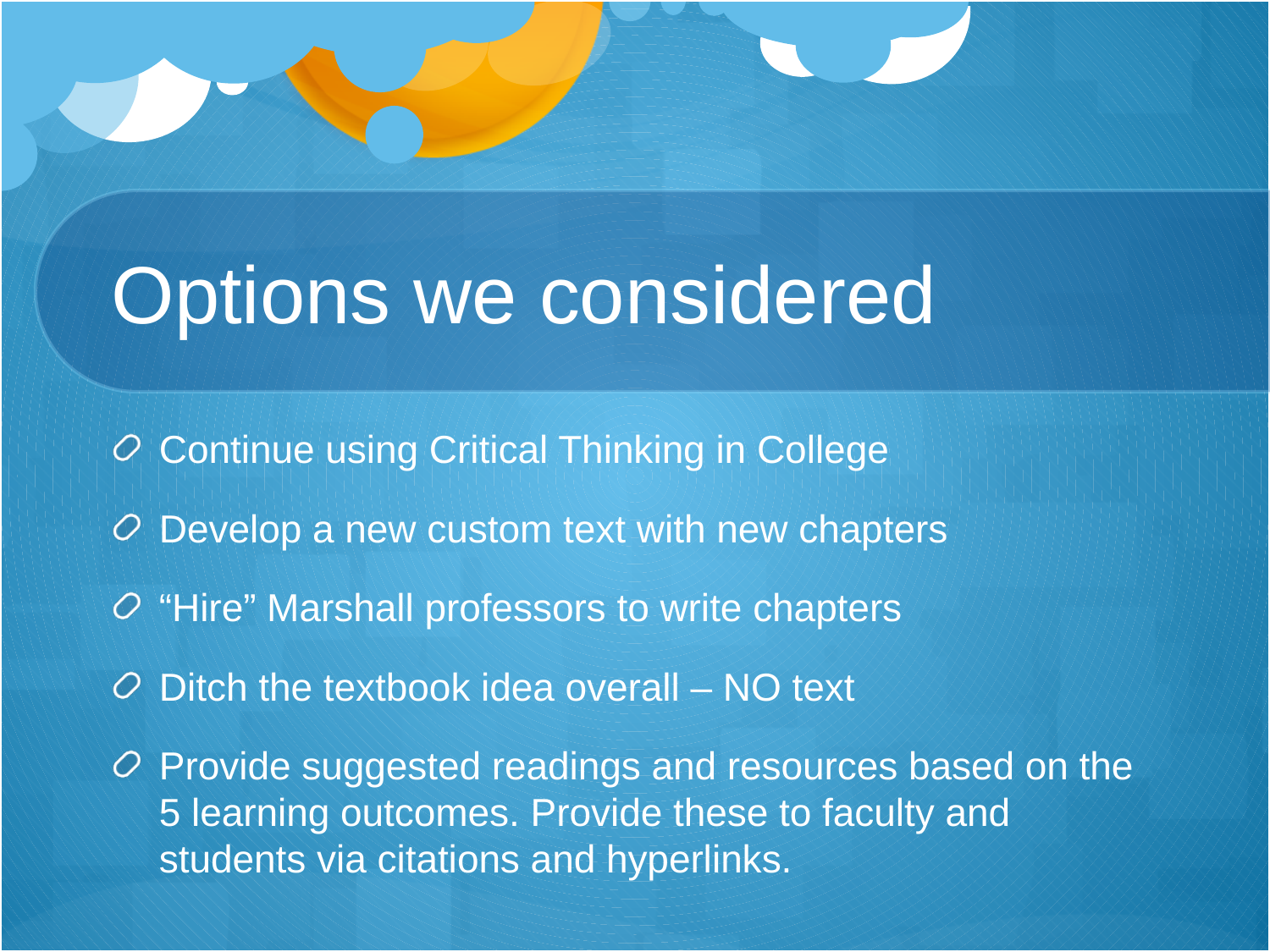

# Options we considered
Continue using Critical Thinking in College
Develop a new custom text with new chapters
“Hire” Marshall professors to write chapters
Ditch the textbook idea overall – NO text
Provide suggested readings and resources based on the 5 learning outcomes. Provide these to faculty and students via citations and hyperlinks.